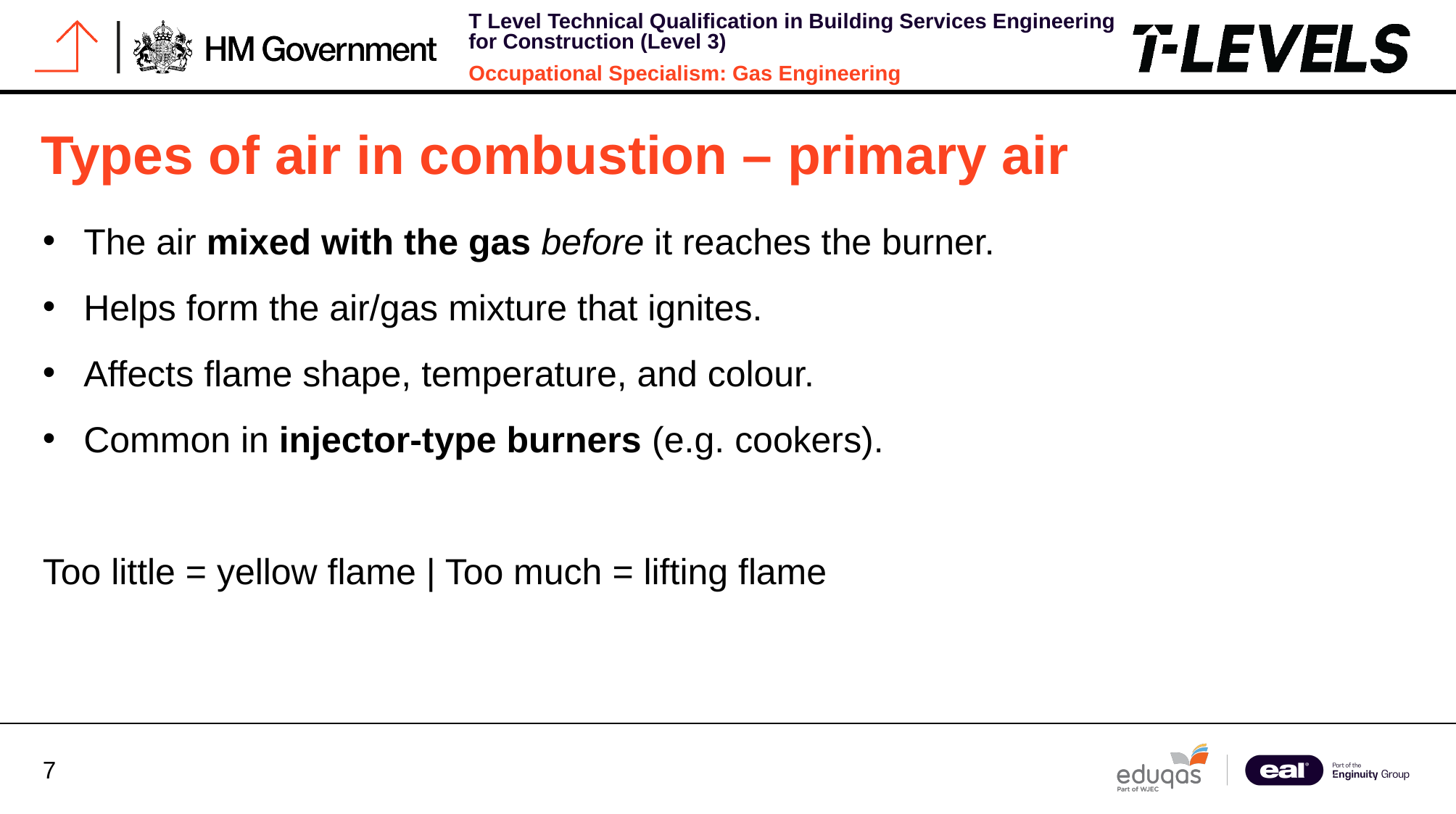

# Types of air in combustion – primary air
The air mixed with the gas before it reaches the burner.
Helps form the air/gas mixture that ignites.
Affects flame shape, temperature, and colour.
Common in injector-type burners (e.g. cookers).

Too little = yellow flame | Too much = lifting flame